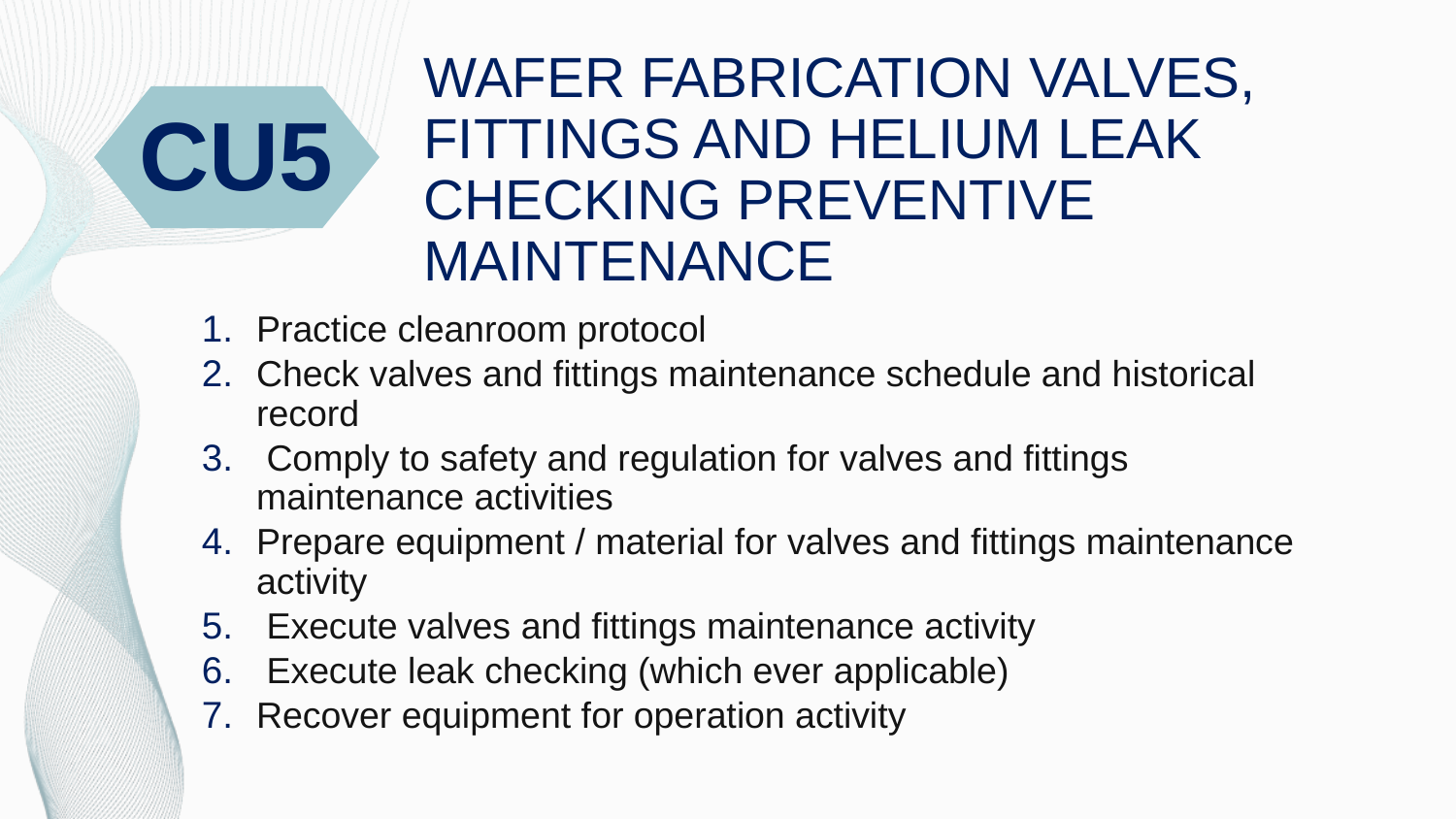

CU5
# WAFER FABRICATION VALVES, FITTINGS AND HELIUM LEAK CHECKING PREVENTIVE MAINTENANCE
Practice cleanroom protocol
Check valves and fittings maintenance schedule and historical record
 Comply to safety and regulation for valves and fittings maintenance activities
Prepare equipment / material for valves and fittings maintenance activity
 Execute valves and fittings maintenance activity
 Execute leak checking (which ever applicable)
Recover equipment for operation activity